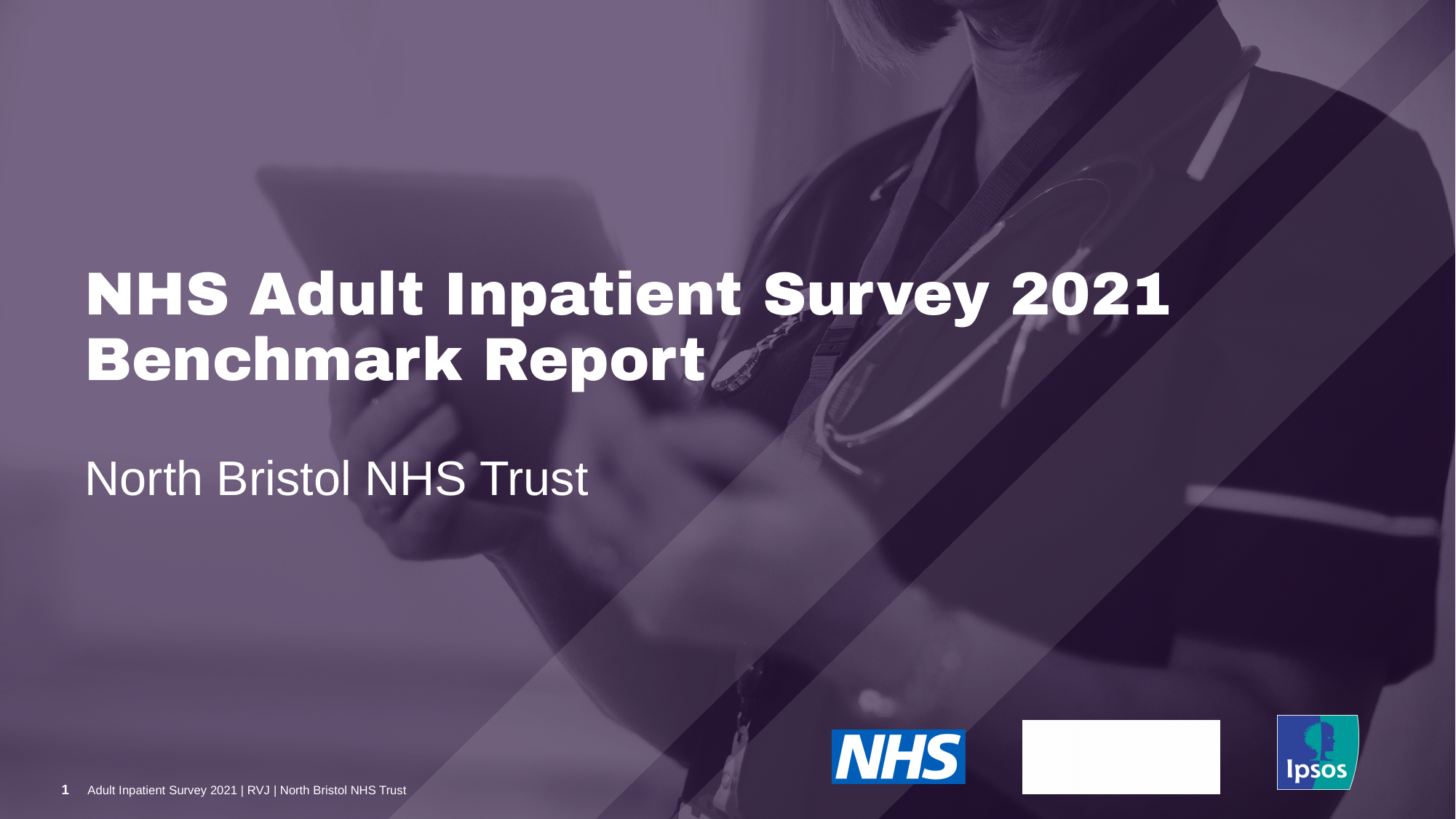

NHS Adult Inpatient Survey 2021
Benchmark Report
# North Bristol NHS Trust
1